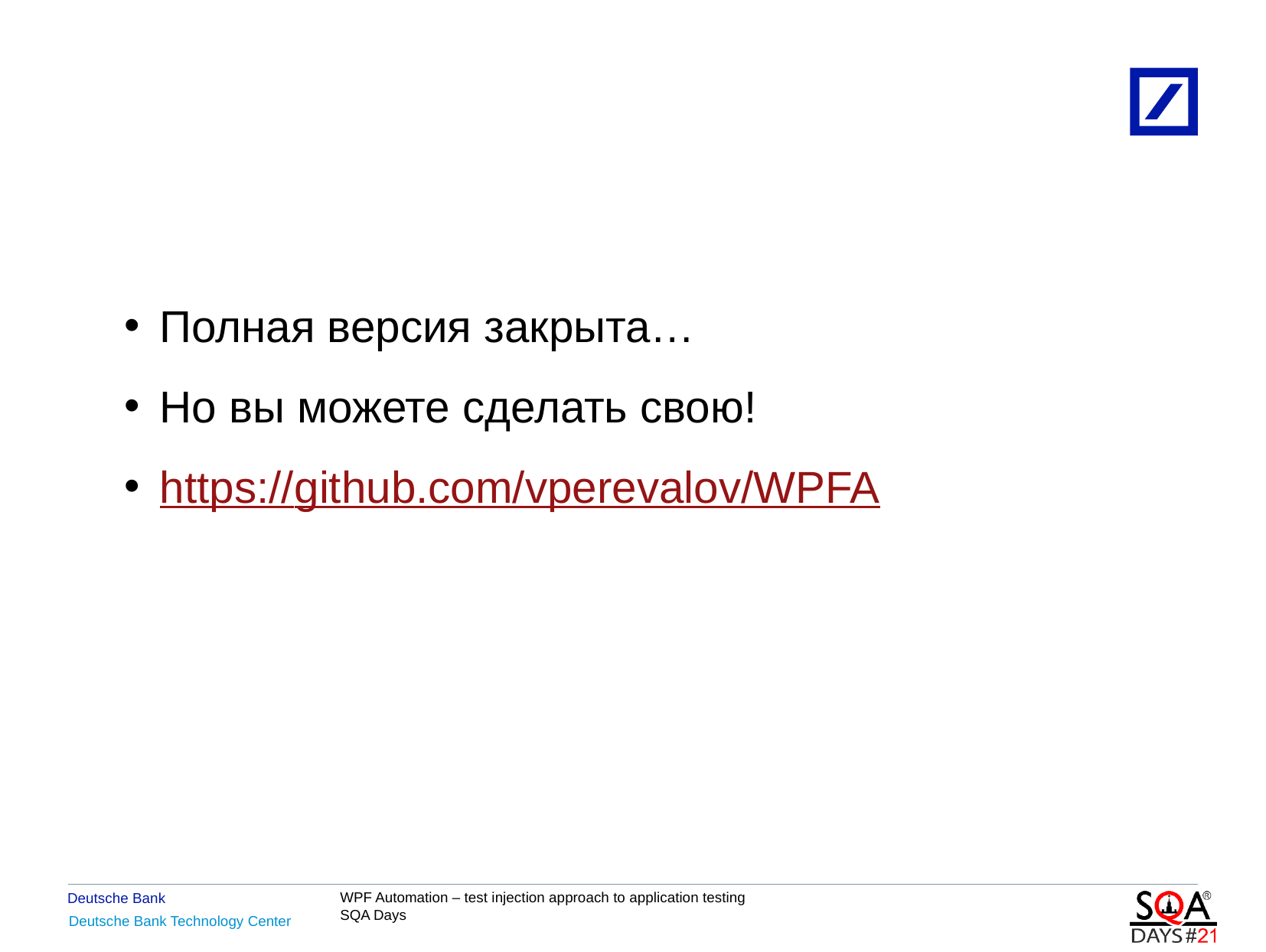

Полная версия закрыта…
Но вы можете сделать свою!
https://github.com/vperevalov/WPFA